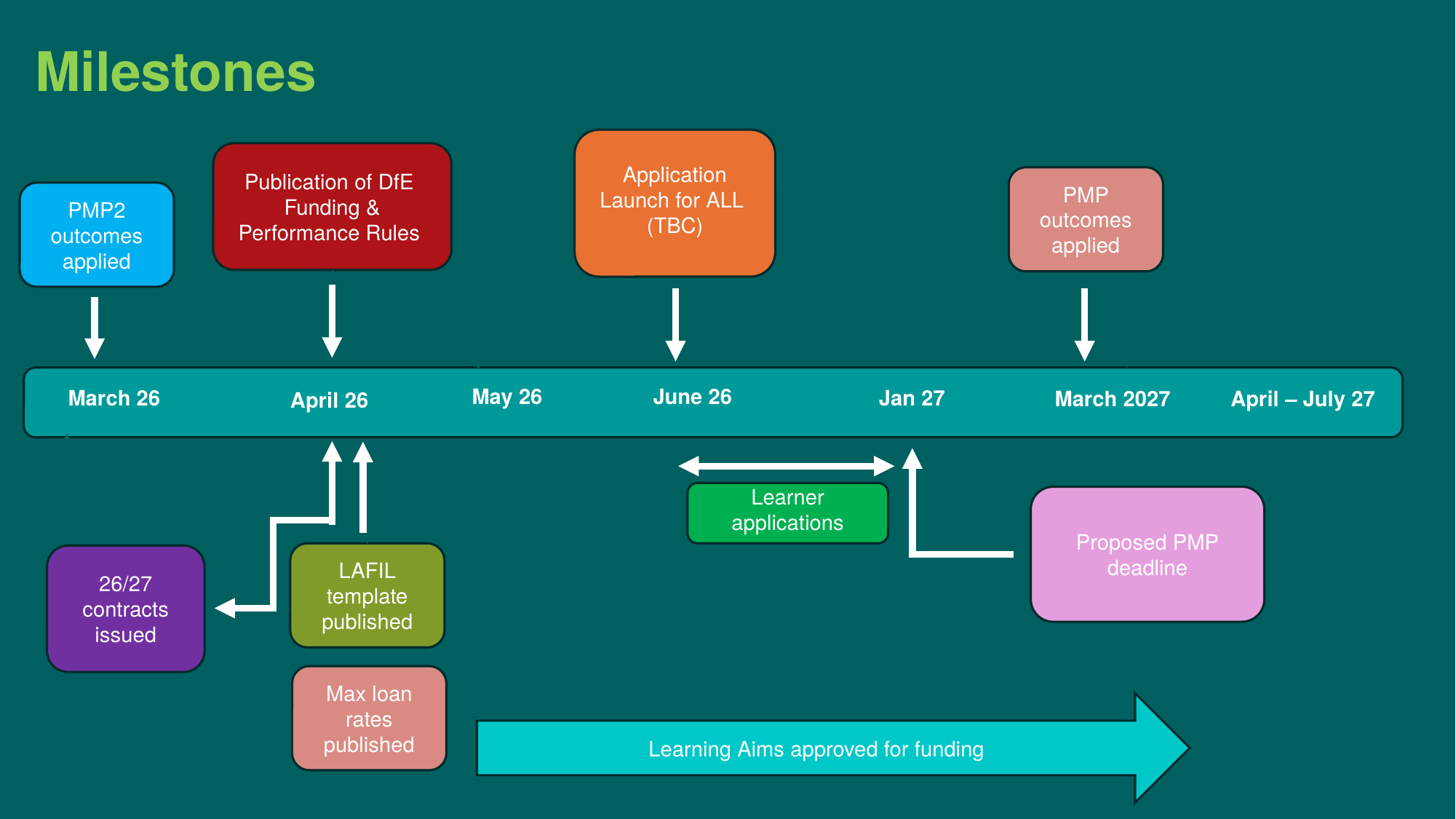

Timeline
Milestones

Application Launch for ALL  (TBC)

Publication of DfE  Funding & Performance Rules
PMP outcomes applied
PMP2 outcomes applied

May 26
June 26
Jan 27
March 26
April – July 27
March 2027
April 26

Learner applications

Proposed PMP deadline
LAFIL template published
26/27 contracts issued
Max loan rates published
Learning Aims approved for funding